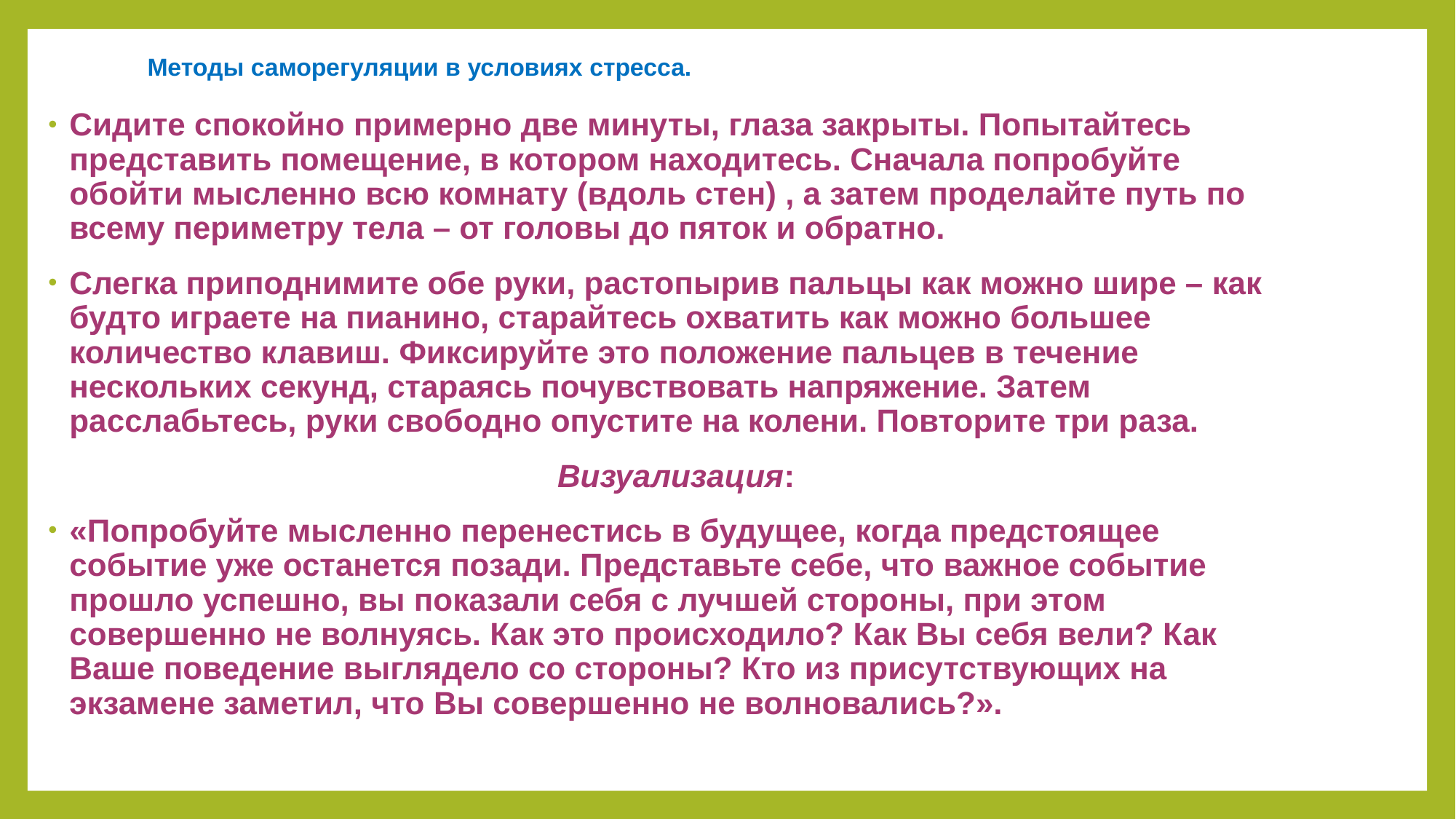

# Методы саморегуляции в условиях стресса.
Сидите спокойно примерно две минуты, глаза закрыты. Попытайтесь представить помещение, в котором находитесь. Сначала попробуйте обойти мысленно всю комнату (вдоль стен) , а затем проделайте путь по всему периметру тела – от головы до пяток и обратно.
Слегка приподнимите обе руки, растопырив пальцы как можно шире – как будто играете на пианино, старайтесь охватить как можно большее количество клавиш. Фиксируйте это положение пальцев в течение нескольких секунд, стараясь почувствовать напряжение. Затем расслабьтесь, руки свободно опустите на колени. Повторите три раза.
Визуализация:
«Попробуйте мысленно перенестись в будущее, когда предстоящее событие уже останется позади. Представьте себе, что важное событие прошло успешно, вы показали себя с лучшей стороны, при этом совершенно не волнуясь. Как это происходило? Как Вы себя вели? Как Ваше поведение выглядело со стороны? Кто из присутствующих на экзамене заметил, что Вы совершенно не волновались?».